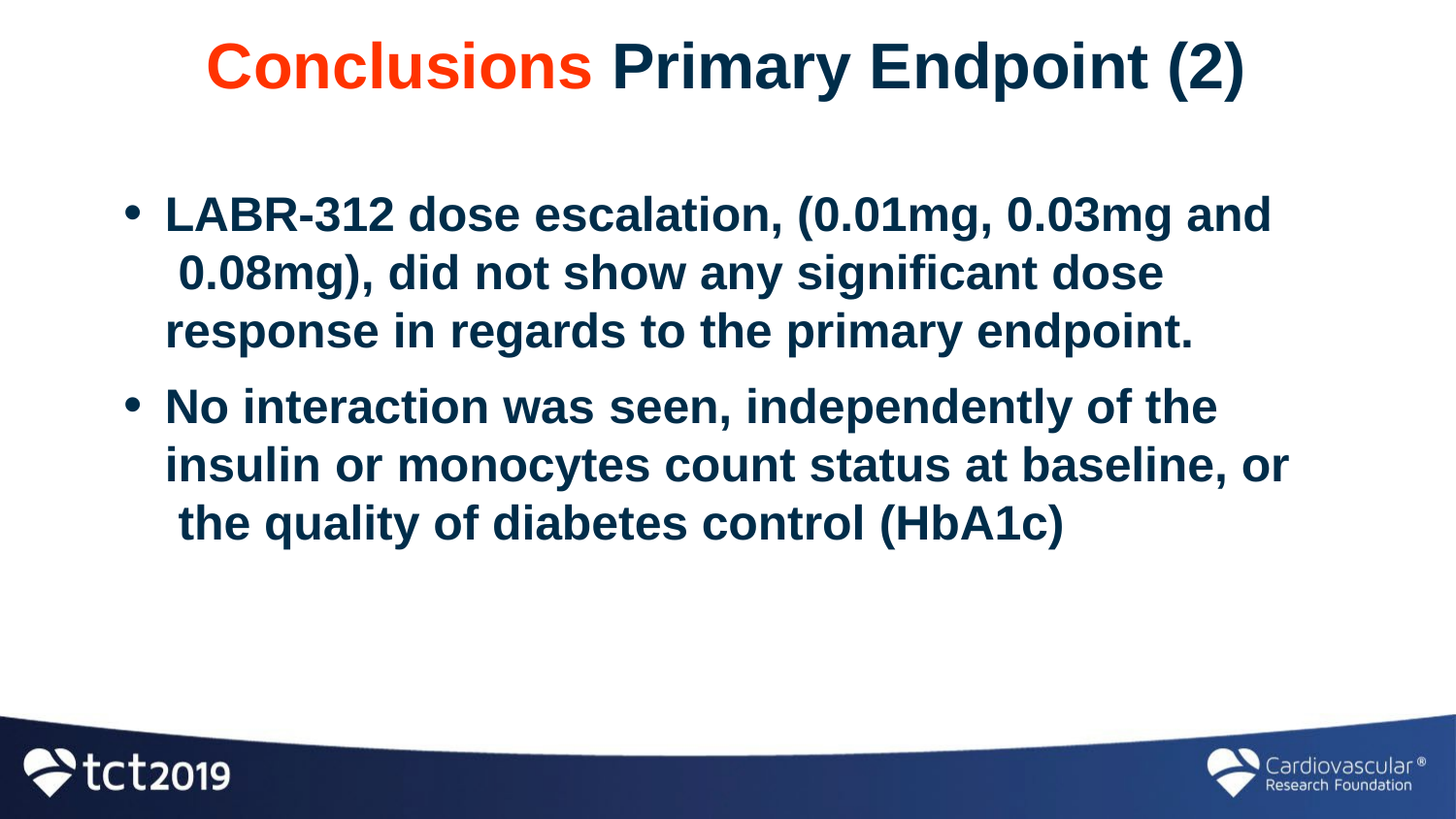

# Conclusions Primary Endpoint (2)
LABR-312 dose escalation, (0.01mg, 0.03mg and  0.08mg), did not show any significant dose  response in regards to the primary endpoint.
No interaction was seen, independently of the  insulin or monocytes count status at baseline, or  the quality of diabetes control (HbA1c)